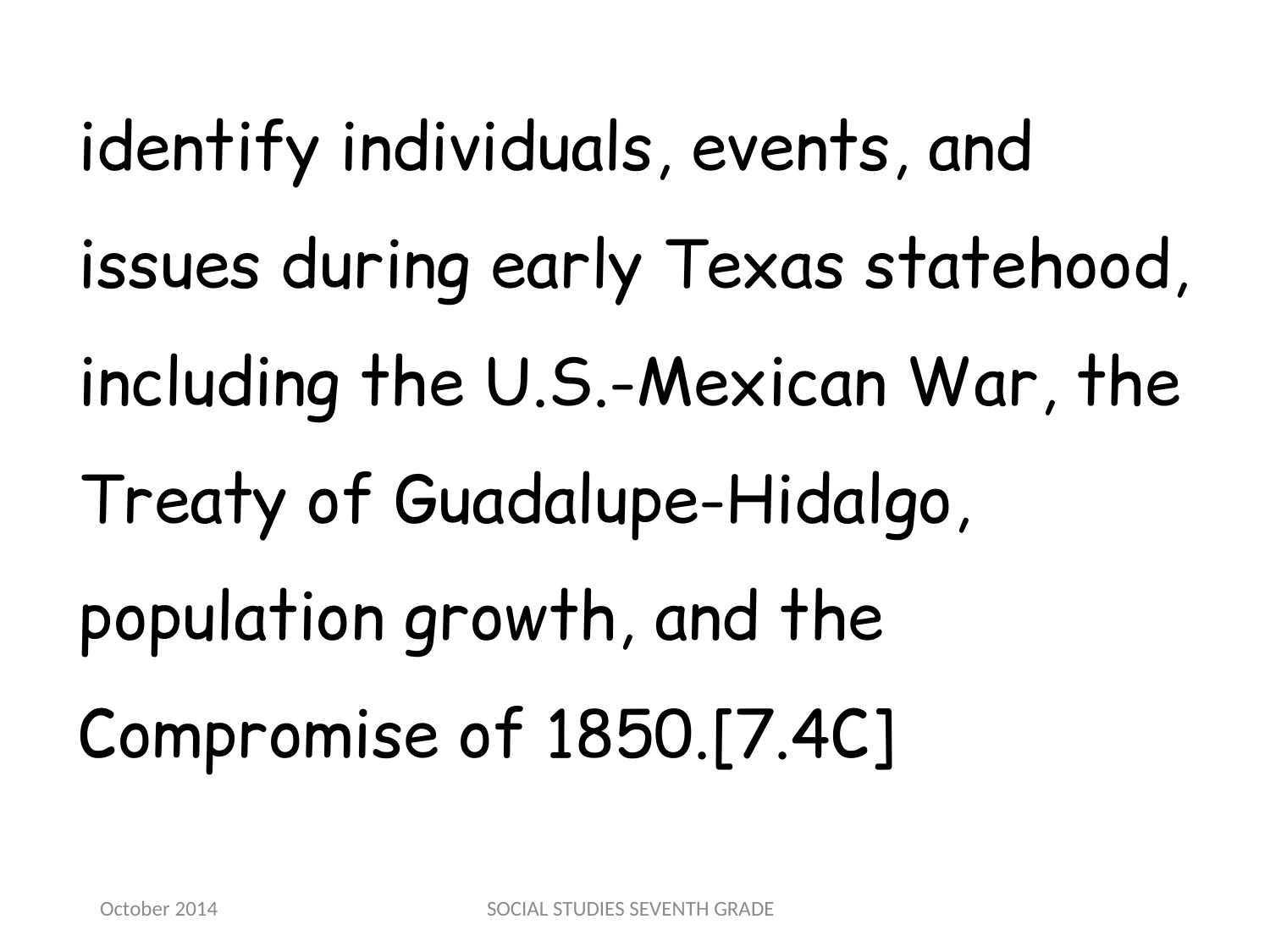

identify individuals, events, and issues during early Texas statehood, including the U.S.-Mexican War, the Treaty of Guadalupe-Hidalgo, population growth, and the Compromise of 1850.[7.4C]
October 2014
SOCIAL STUDIES SEVENTH GRADE